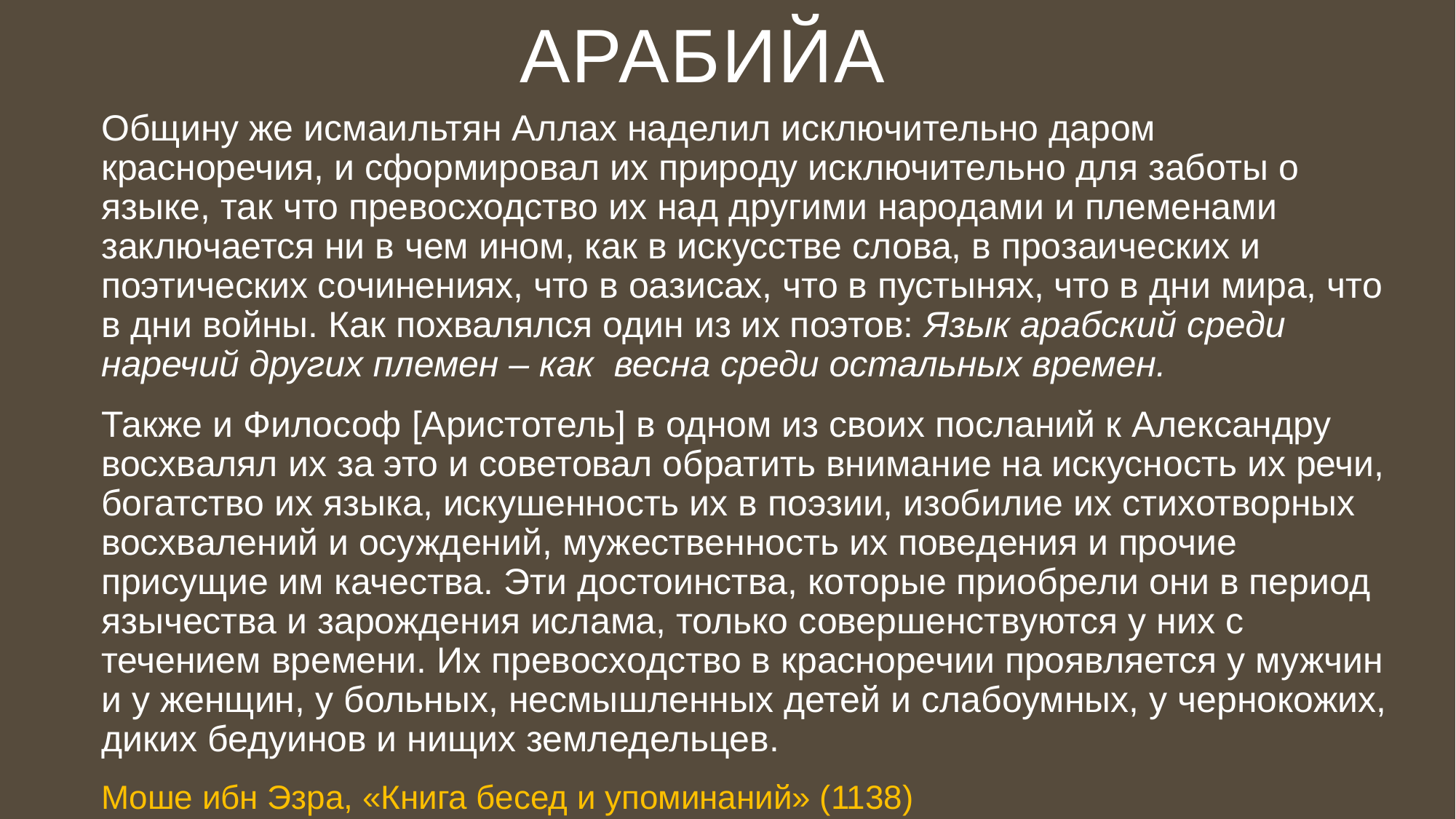

# Арабийа
Общину же исмаильтян Аллах наделил исключительно даром красноречия, и сформировал их природу исключительно для заботы о языке, так что превосходство их над другими народами и племенами заключается ни в чем ином, как в искусстве слова, в прозаических и поэтических сочинениях, что в оазисах, что в пустынях, что в дни мира, что в дни войны. Как похвалялся один из их поэтов: Язык арабский среди наречий других племен – как  весна среди остальных времен.
Также и Философ [Аристотель] в одном из своих посланий к Александру восхвалял их за это и советовал обратить внимание на искусность их речи, богатство их языка, искушенность их в поэзии, изобилие их стихотворных восхвалений и осуждений, мужественность их поведения и прочие присущие им качества. Эти достоинства, которые приобрели они в период язычества и зарождения ислама, только совершенствуются у них с течением времени. Их превосходство в красноречии проявляется у мужчин и у женщин, у больных, несмышленных детей и слабоумных, у чернокожих, диких бедуинов и нищих земледельцев.
Моше ибн Эзра, «Книга бесед и упоминаний» (1138)